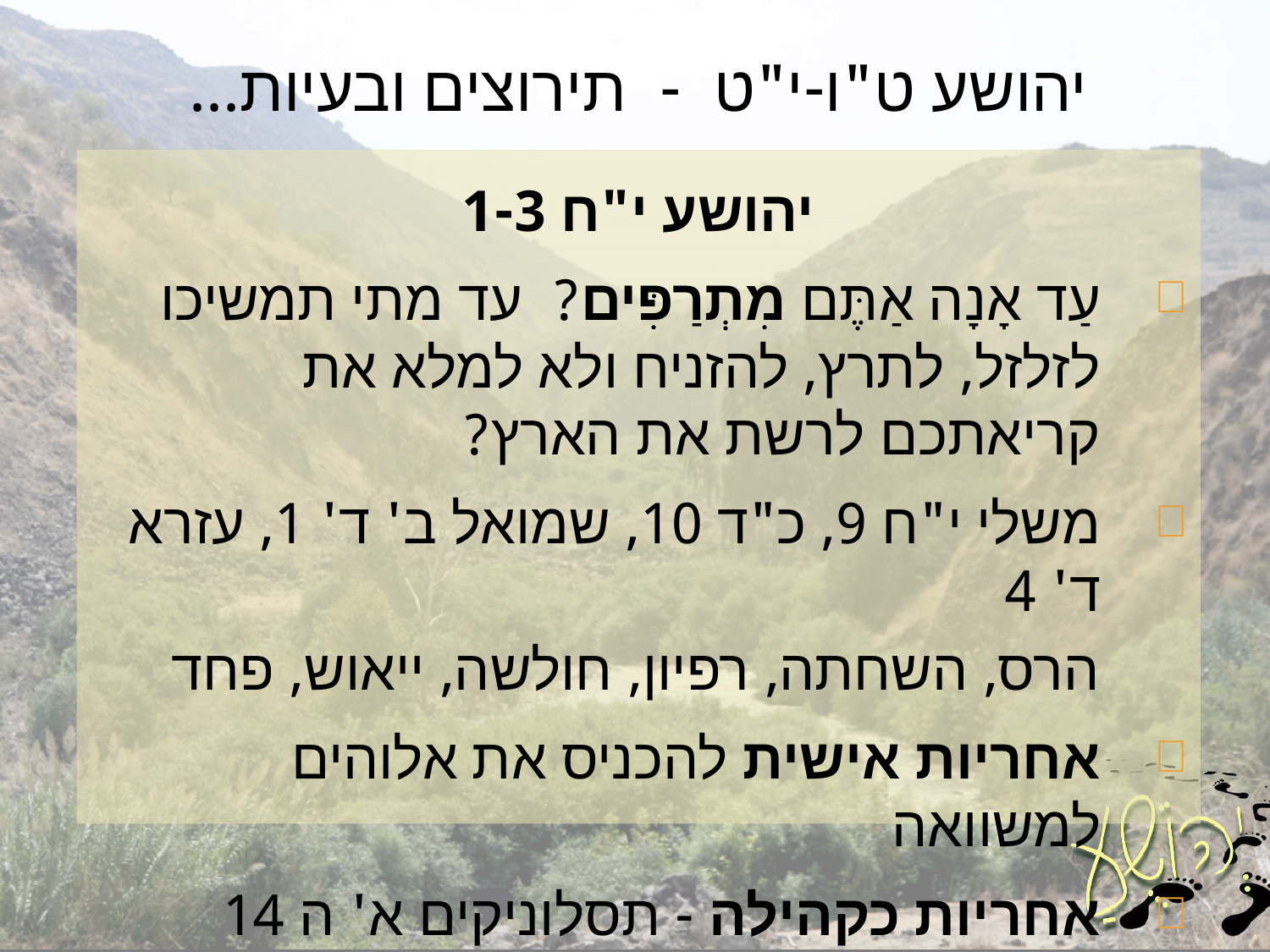

# יהושע ט"ו-י"ט  -  תירוצים ובעיות...
יהושע י"ח 1-3
עַד אָנָה אַתֶּם מִתְרַפִּים?  עד מתי תמשיכו לזלזל, לתרץ, להזניח ולא למלא את קריאתכם לרשת את הארץ?
משלי י"ח 9, כ"ד 10, שמואל ב' ד' 1, עזרא ד' 4
הרס, השחתה, רפיון, חולשה, ייאוש, פחד
אחריות אישית להכניס את אלוהים למשוואה
אחריות כקהילה - תסלוניקים א' ה 14